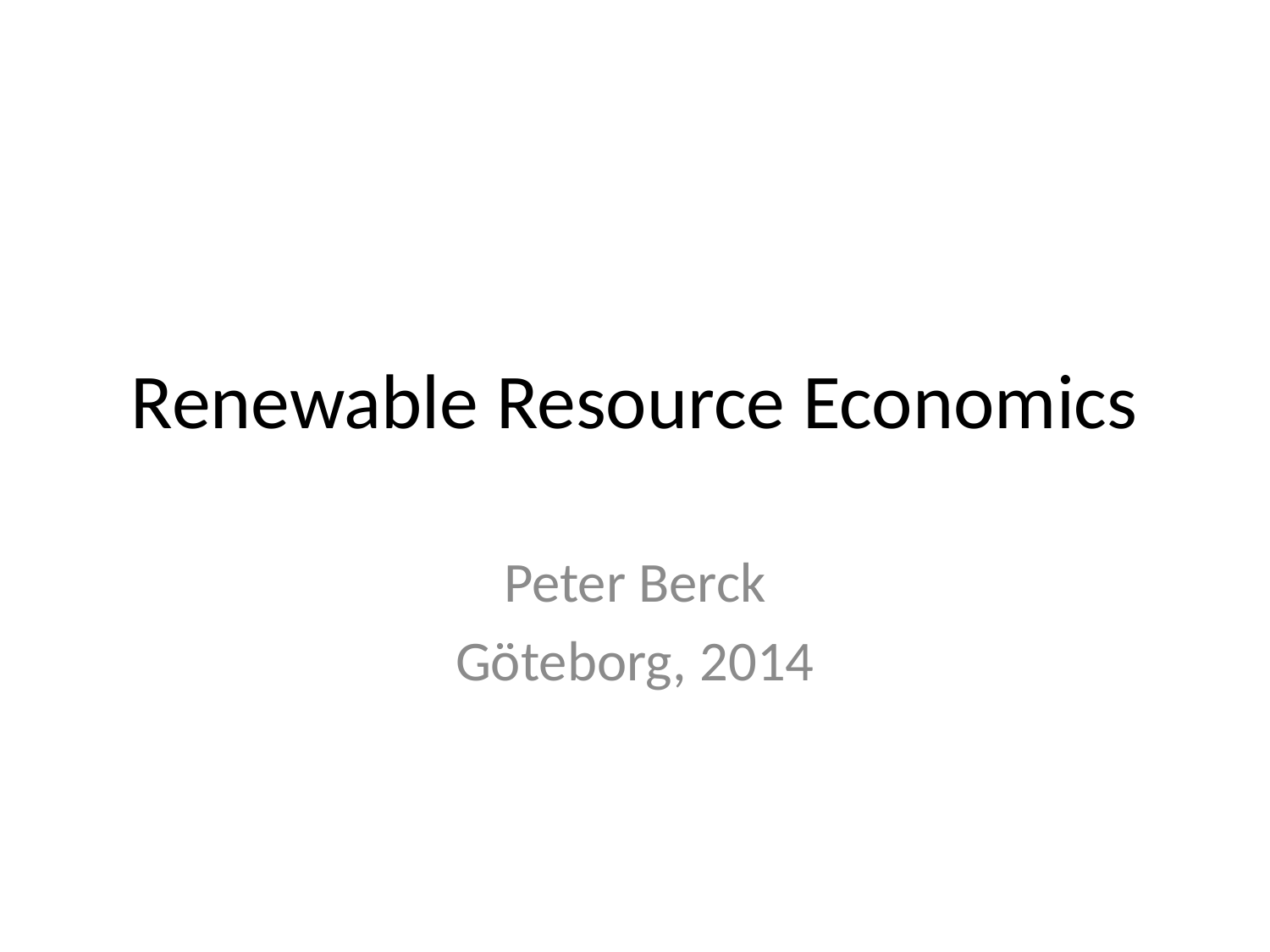

# Renewable Resource Economics
Peter Berck
Göteborg, 2014